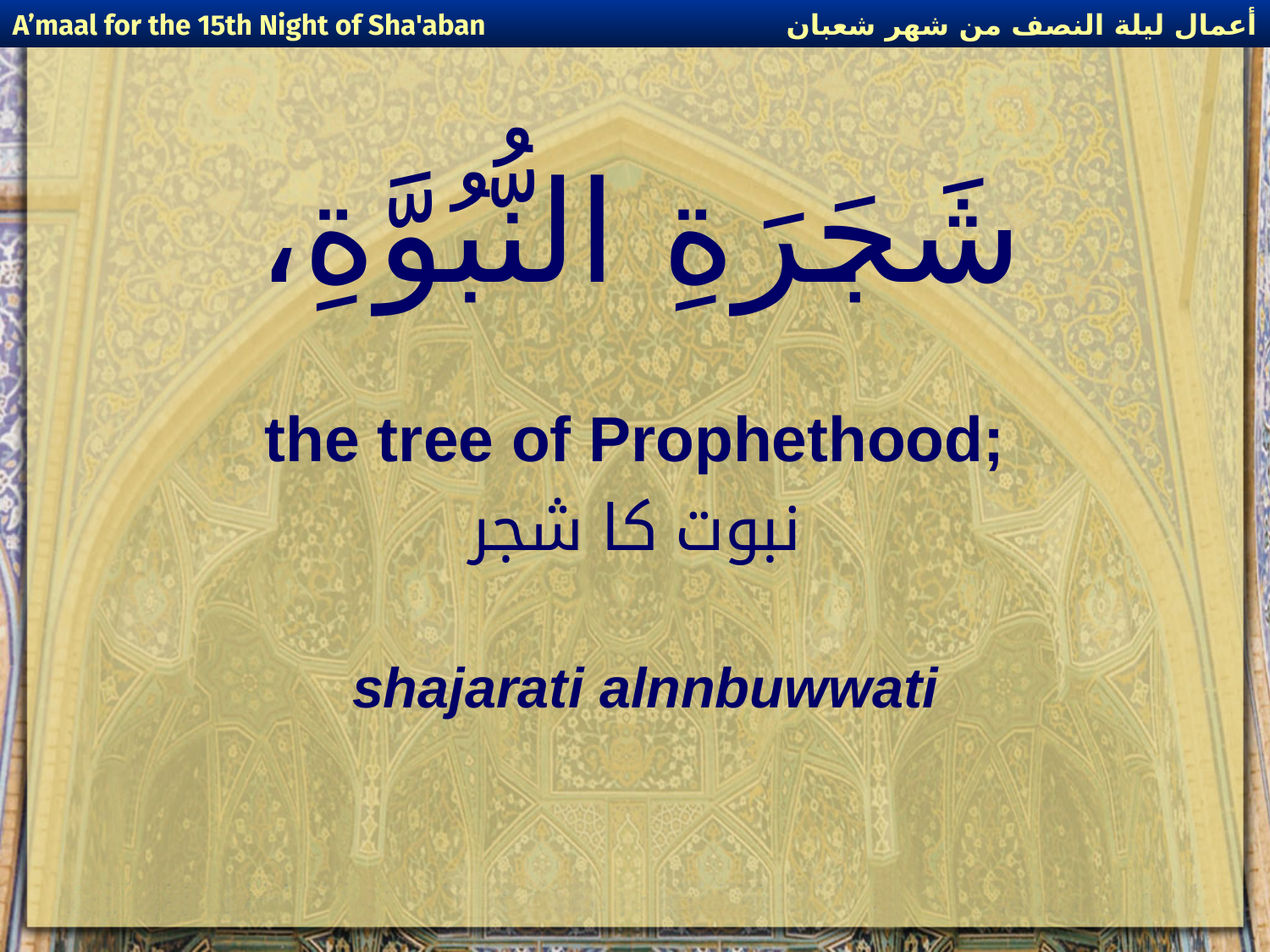

أعمال ليلة النصف من شهر شعبان
A’maal for the 15th Night of Sha'aban
# شَجَرَةِ النُّبُوَّةِ،
the tree of Prophethood;
نبوت کا شجر
shajarati alnnbuwwati